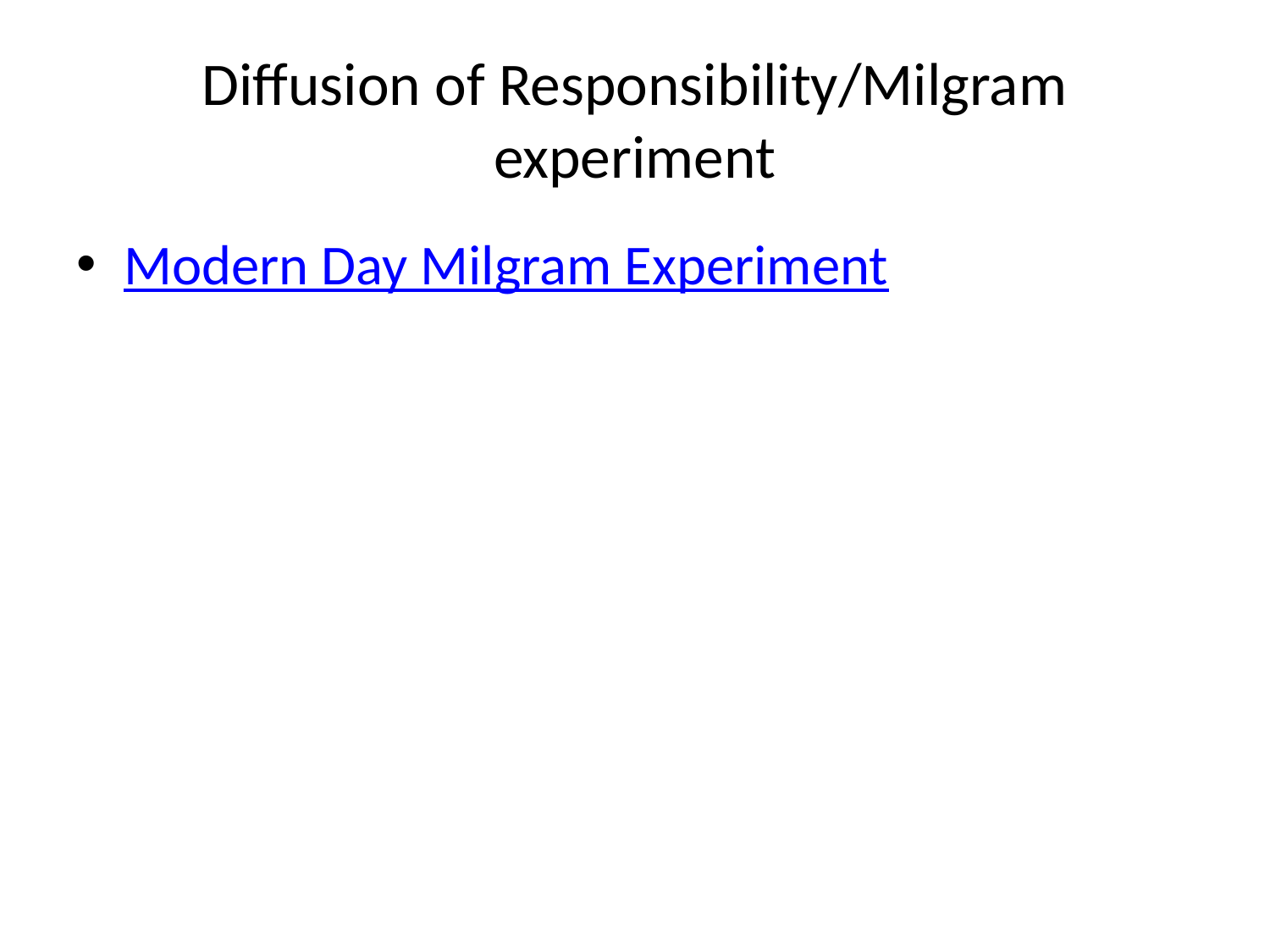

# Diffusion of Responsibility/Milgram experiment
Modern Day Milgram Experiment